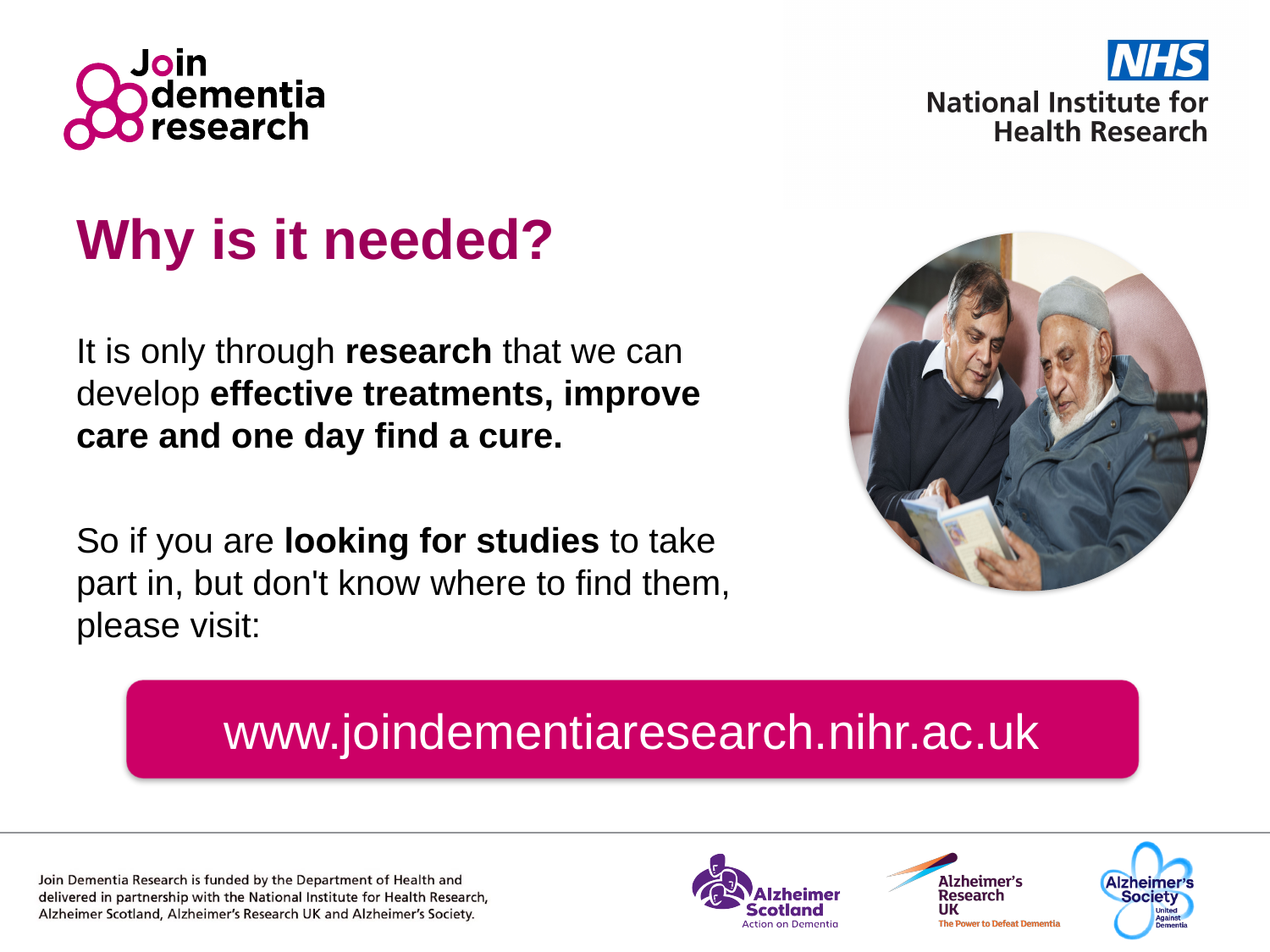

# Why is it needed?

It is only through research that we can develop effective treatments, improve care and one day find a cure.

So if you are looking for studies to take part in, but don't know where to find them, please visit:

www.joindementiaresearch.nihr.ac.uk